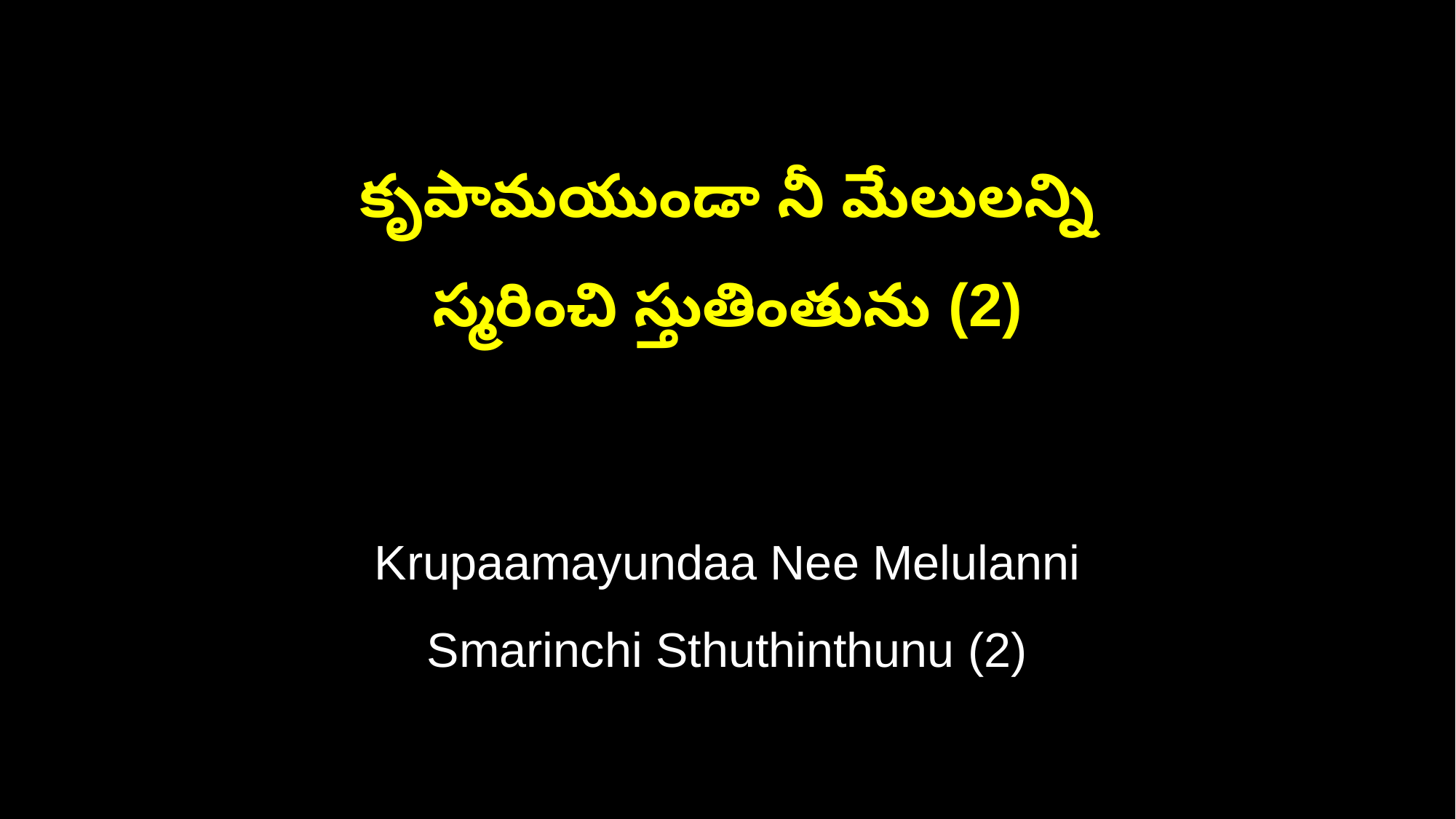

కృపామయుండా నీ మేలులన్ని
స్మరించి స్తుతింతును (2)
Krupaamayundaa Nee Melulanni
Smarinchi Sthuthinthunu (2)